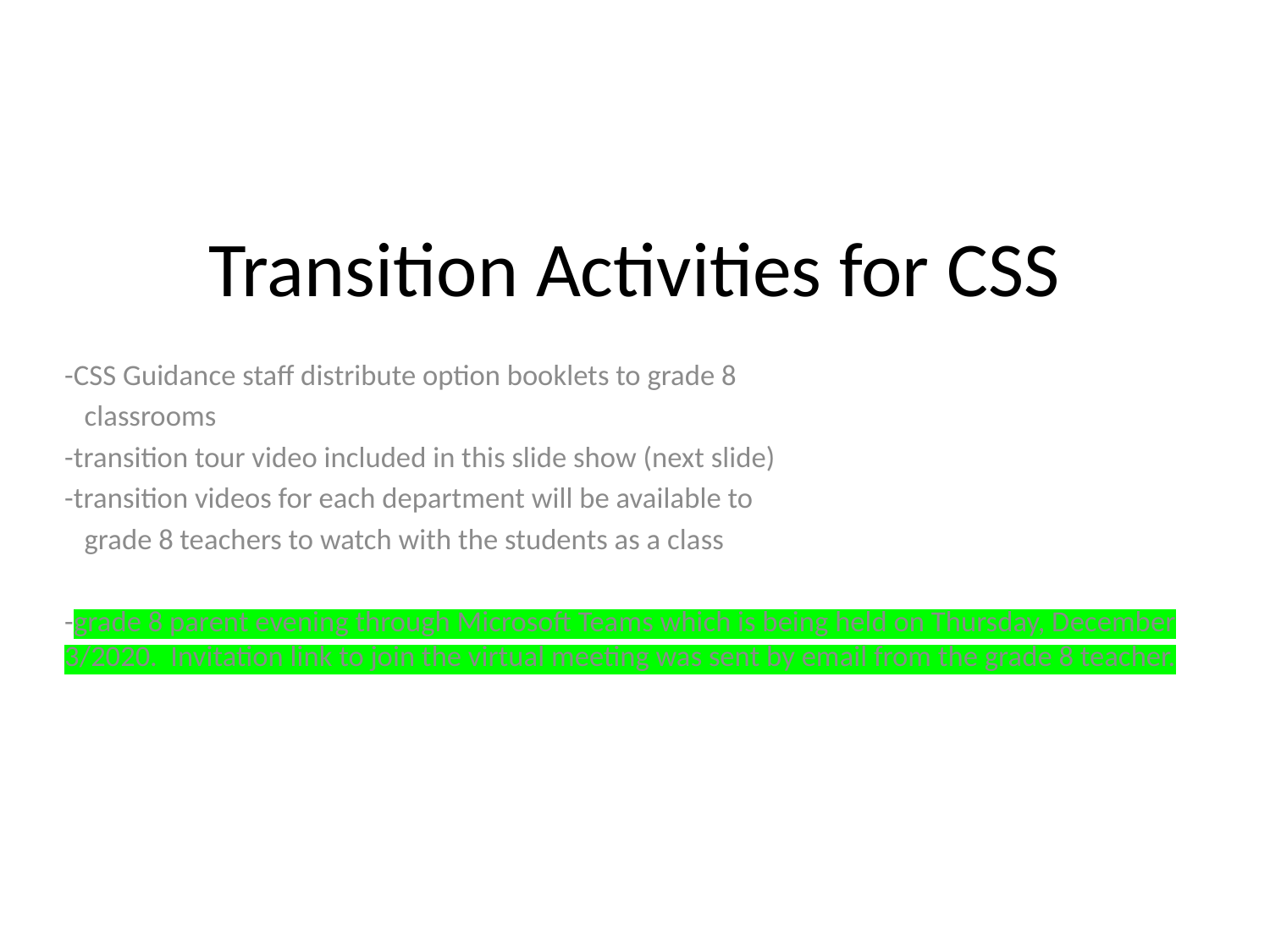

# Transition Activities for CSS
-CSS Guidance staff distribute option booklets to grade 8
   classrooms
-transition tour video included in this slide show (next slide)
-transition videos for each department will be available to
   grade 8 teachers to watch with the students as a class

-grade 8 parent evening through Microsoft Teams which is being held on Thursday, December 3/2020.  Invitation link to join the virtual meeting was sent by email from the grade 8 teacher.